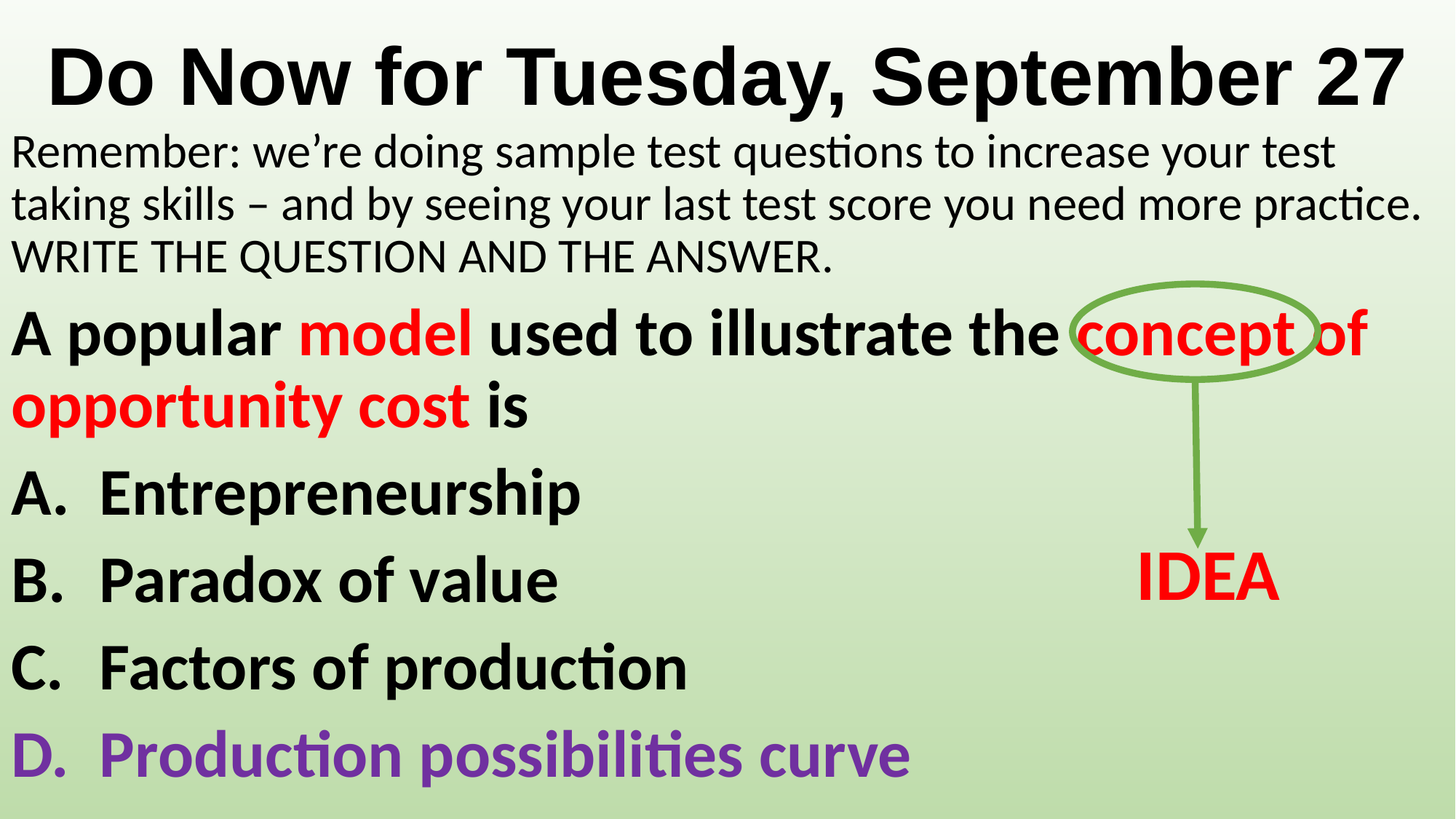

# Do Now for Tuesday, September 27
Remember: we’re doing sample test questions to increase your test taking skills – and by seeing your last test score you need more practice. WRITE THE QUESTION AND THE ANSWER.
A popular model used to illustrate the concept of opportunity cost is
Entrepreneurship
Paradox of value
Factors of production
Production possibilities curve

IDEA